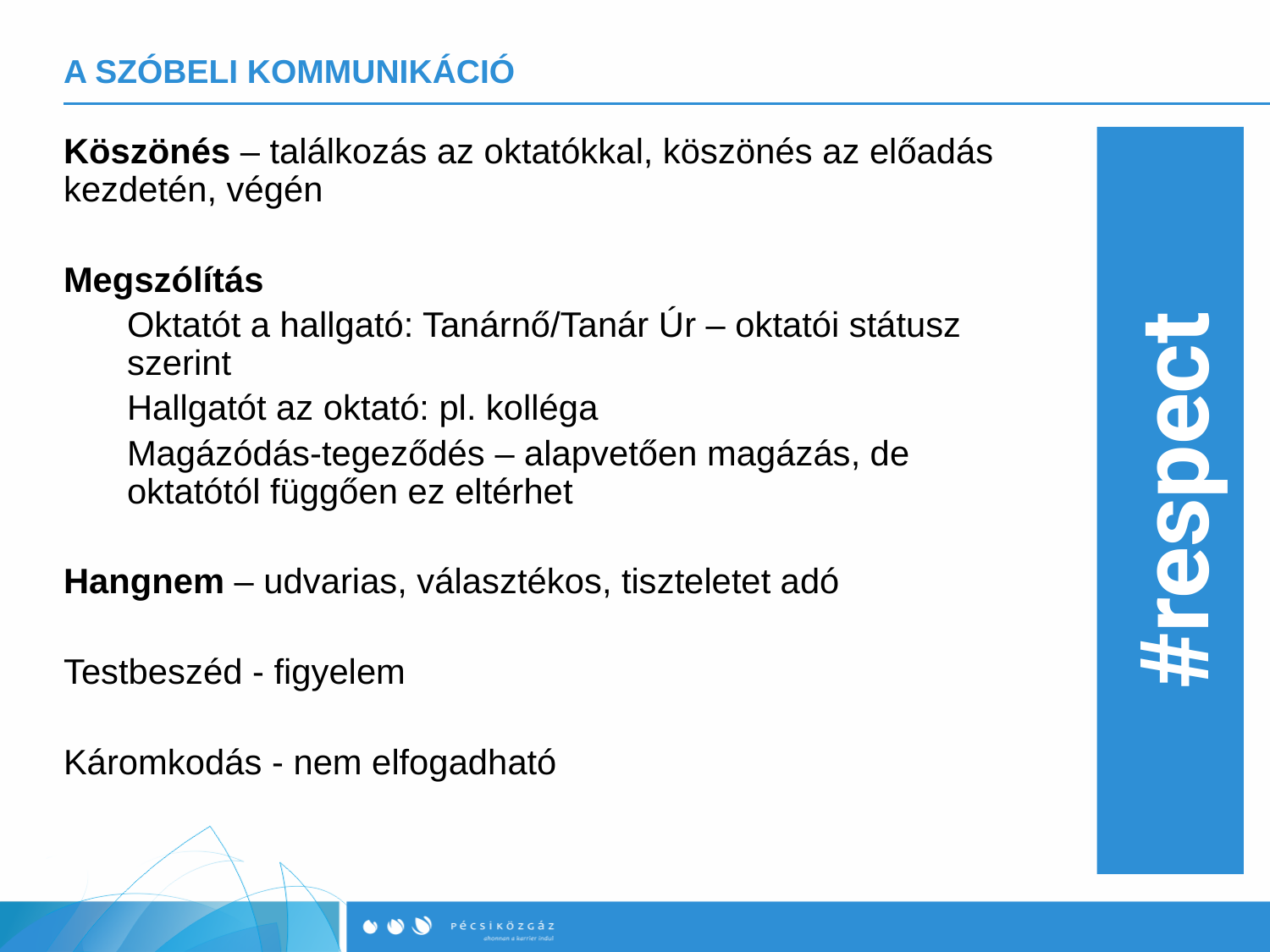

# A SZÓBELI KOMMUNIKÁCIÓ
#respect
Köszönés – találkozás az oktatókkal, köszönés az előadás kezdetén, végén

Megszólítás
Oktatót a hallgató: Tanárnő/Tanár Úr – oktatói státusz szerint
Hallgatót az oktató: pl. kolléga
Magázódás-tegeződés – alapvetően magázás, de oktatótól függően ez eltérhet

Hangnem – udvarias, választékos, tiszteletet adó

Testbeszéd - figyelem

Káromkodás - nem elfogadható